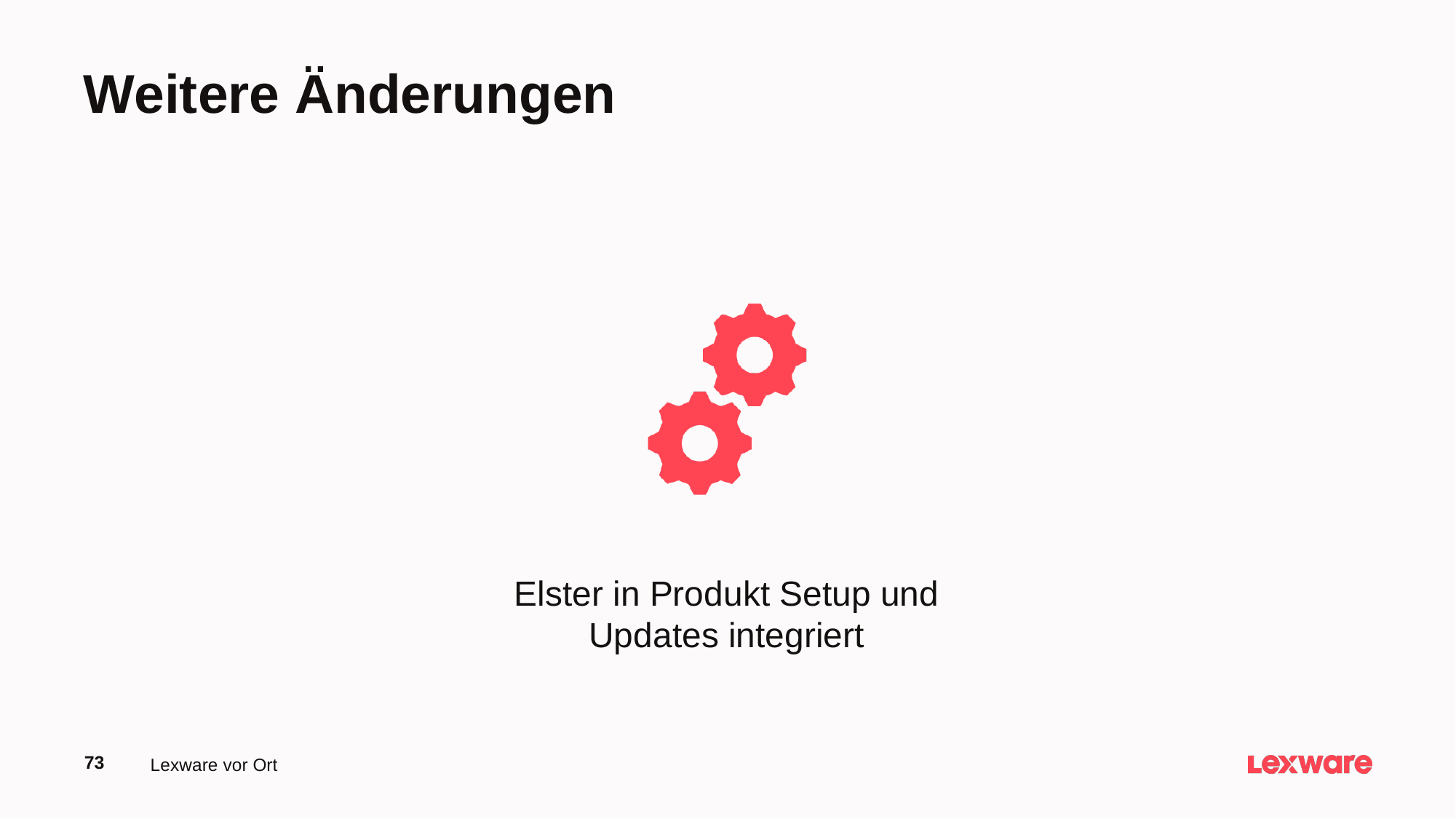

# Weitere Änderungen
Elster in Produkt Setup und Updates integriert
73
Lexware vor Ort